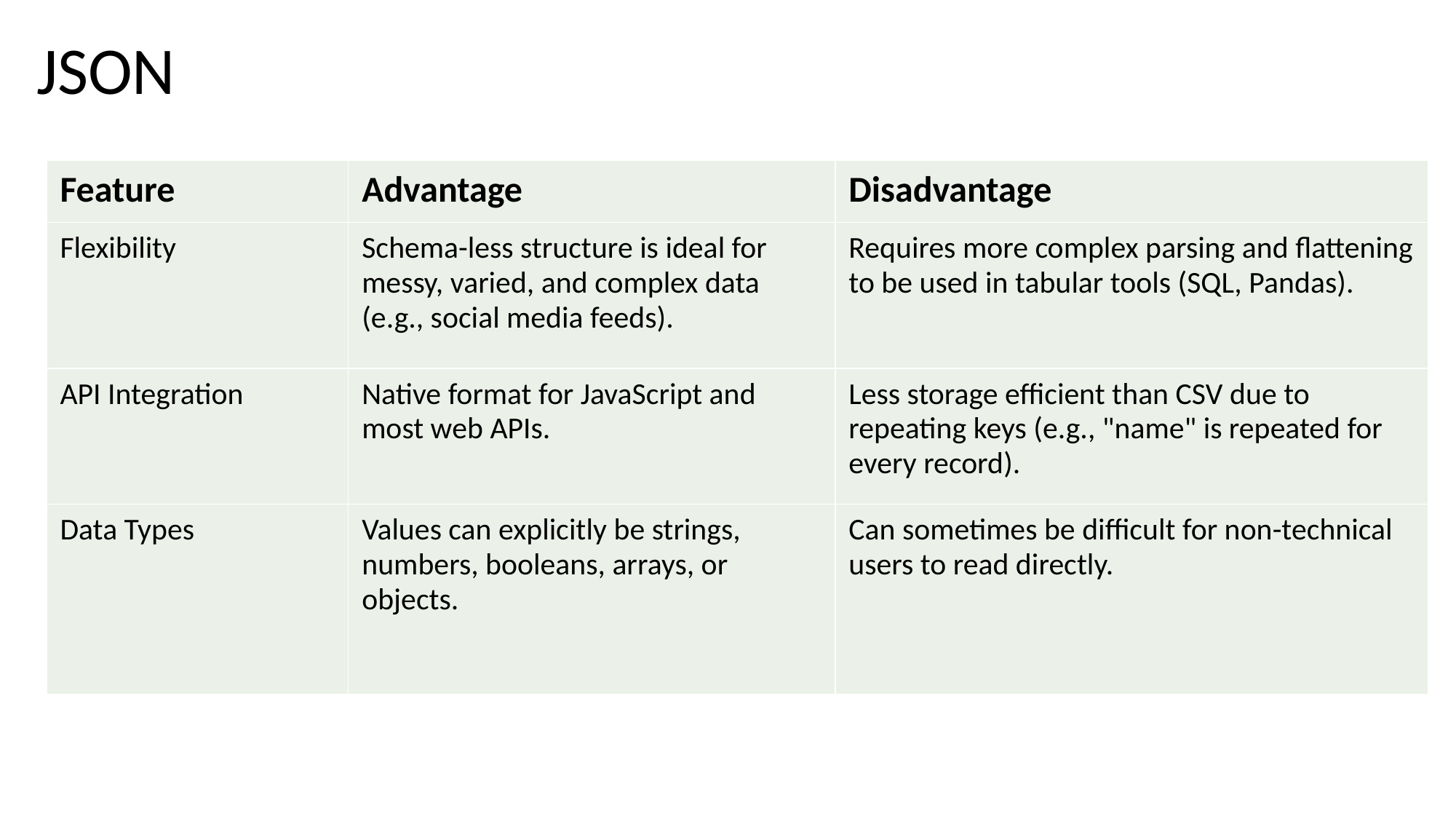

# JSON
| Feature | Advantage | Disadvantage |
| --- | --- | --- |
| Flexibility | Schema-less structure is ideal for messy, varied, and complex data (e.g., social media feeds). | Requires more complex parsing and flattening to be used in tabular tools (SQL, Pandas). |
| API Integration | Native format for JavaScript and most web APIs. | Less storage efficient than CSV due to repeating keys (e.g., "name" is repeated for every record). |
| Data Types | Values can explicitly be strings, numbers, booleans, arrays, or objects. | Can sometimes be difficult for non-technical users to read directly. |